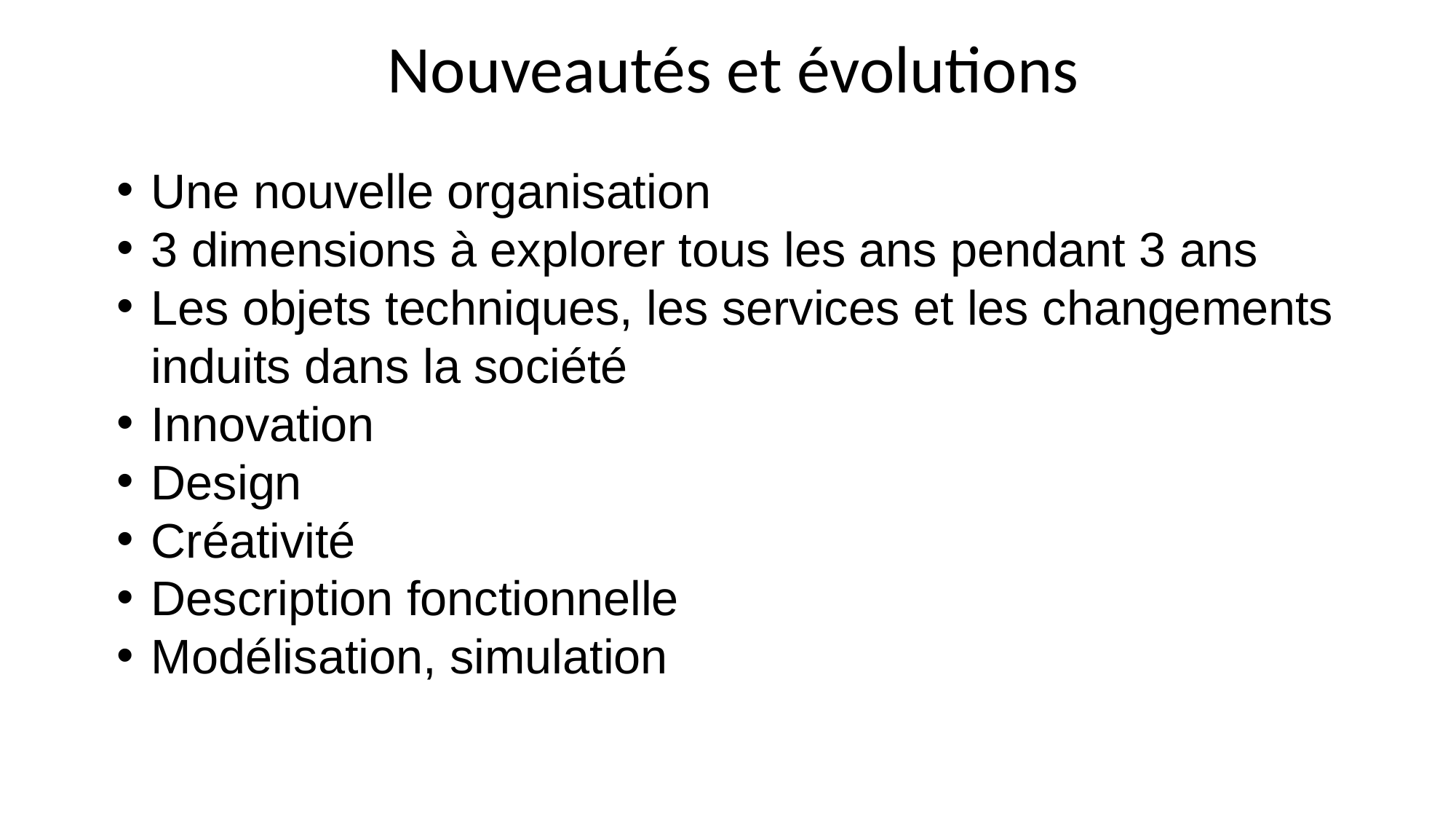

# Nouveautés et évolutions
Une nouvelle organisation
3 dimensions à explorer tous les ans pendant 3 ans
Les objets techniques, les services et les changements induits dans la société
Innovation
Design
Créativité
Description fonctionnelle
Modélisation, simulation